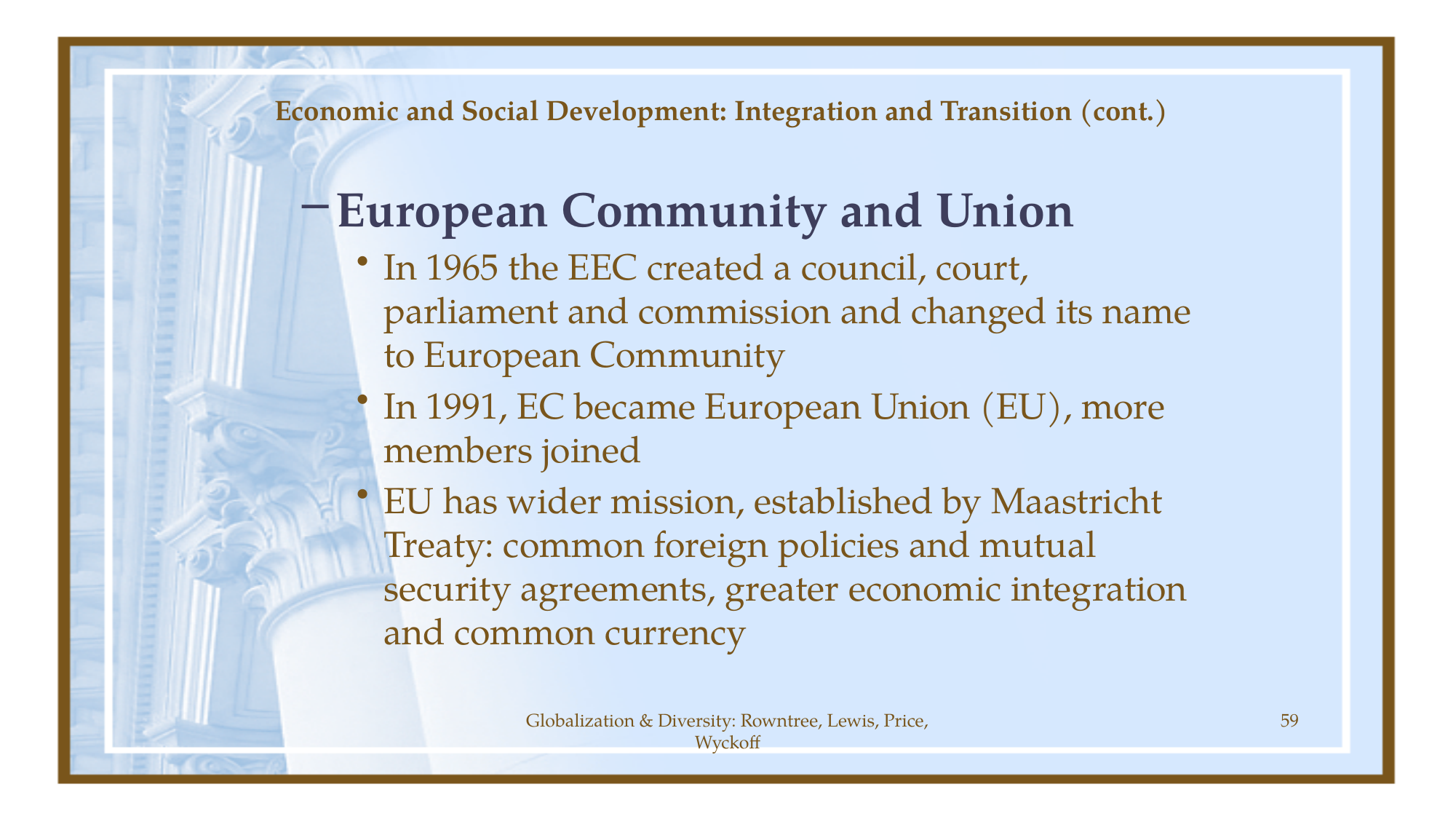

# Economic and Social Development: Integration and Transition (cont.)
European Community and Union
In 1965 the EEC created a council, court, parliament and commission and changed its name to European Community
In 1991, EC became European Union (EU), more members joined
EU has wider mission, established by Maastricht Treaty: common foreign policies and mutual security agreements, greater economic integration and common currency
Globalization & Diversity: Rowntree, Lewis, Price, Wyckoff
59